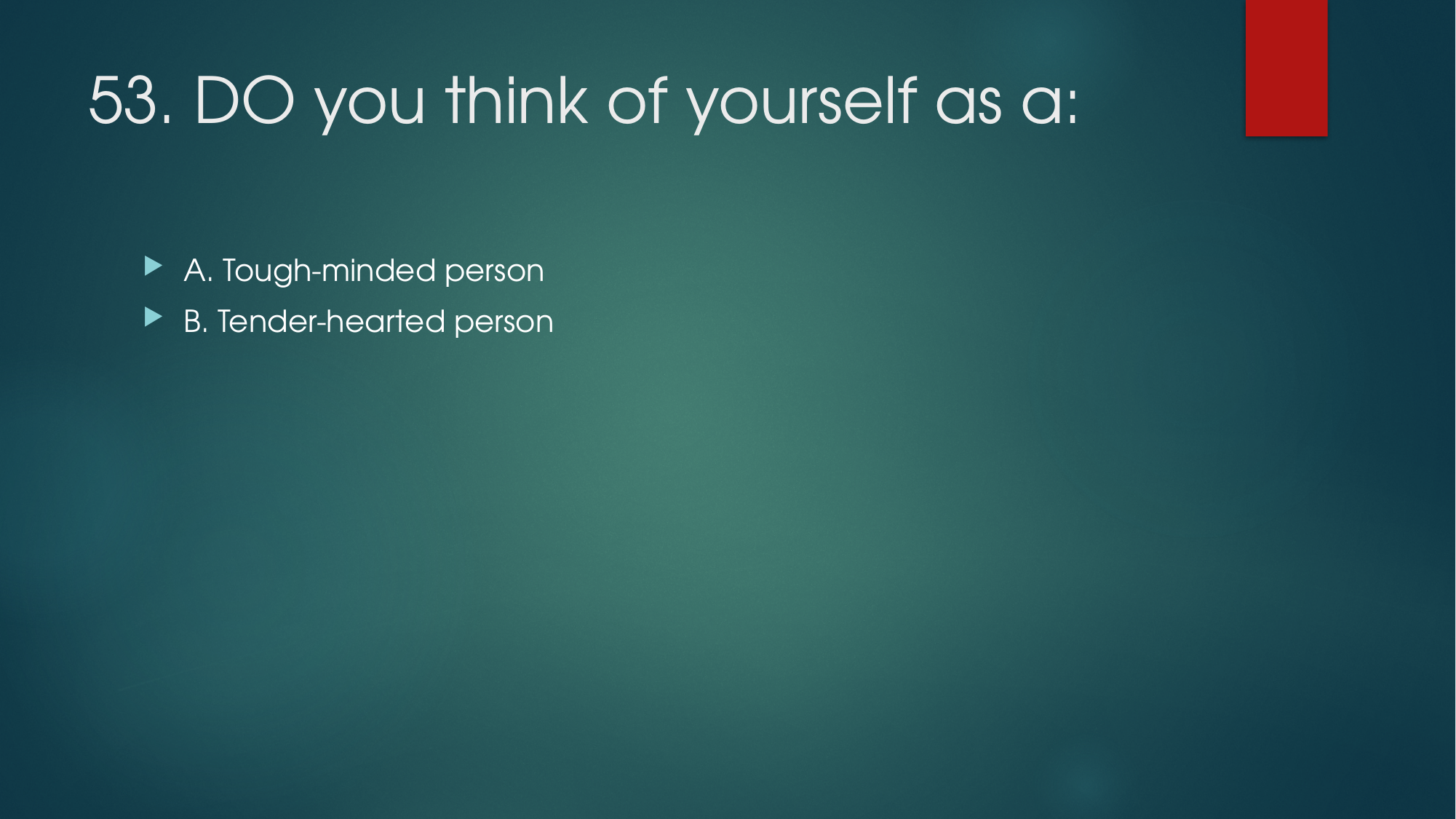

# 53. DO you think of yourself as a:
A. Tough-minded person
B. Tender-hearted person